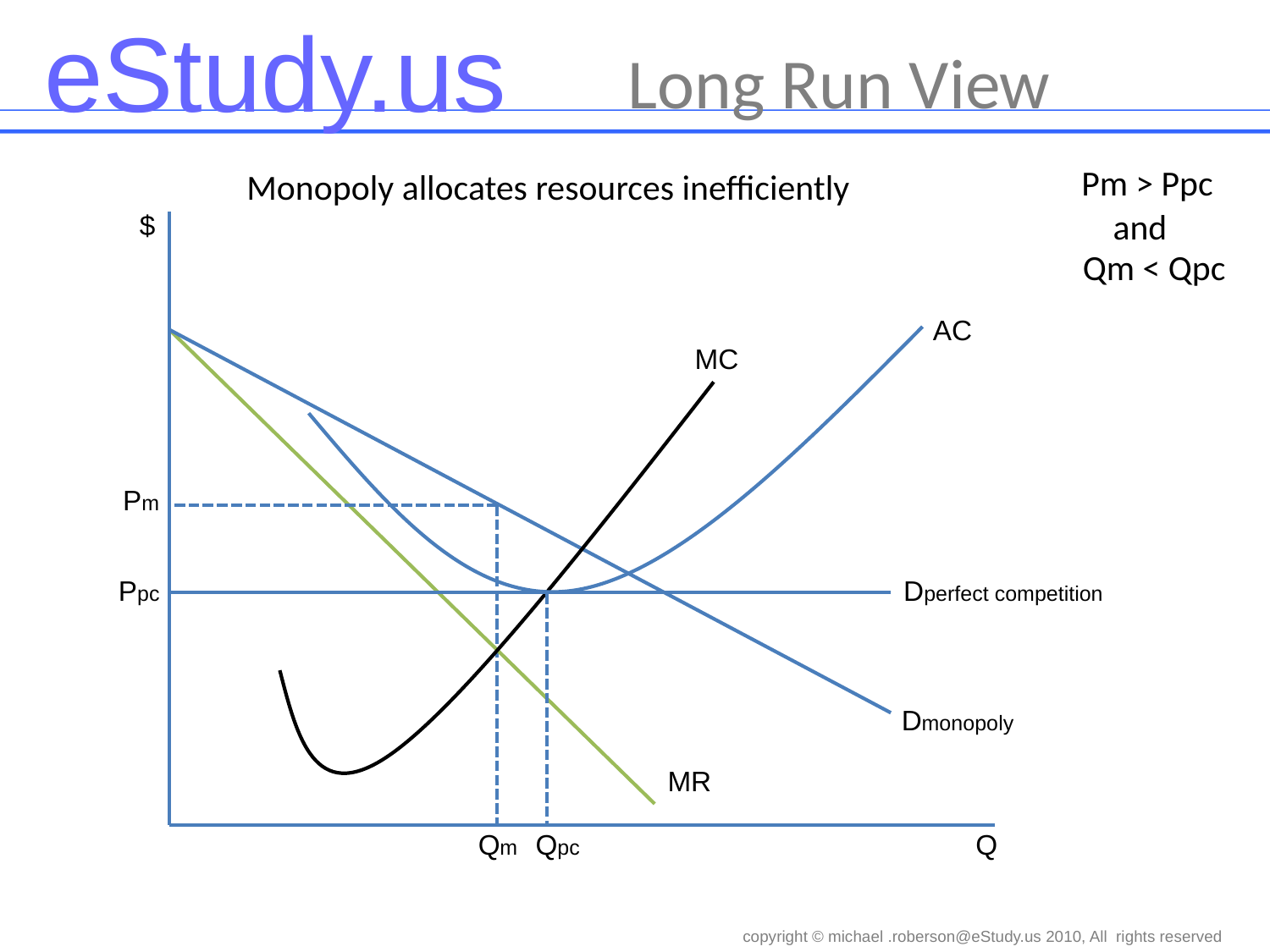

Long Run View
Pm > Ppc
Monopoly allocates resources inefficiently
and
$
Qm < Qpc
AC

MC

Pm
Ppc
Dperfect competition
Dmonopoly
MR
Qm
Qpc
Q